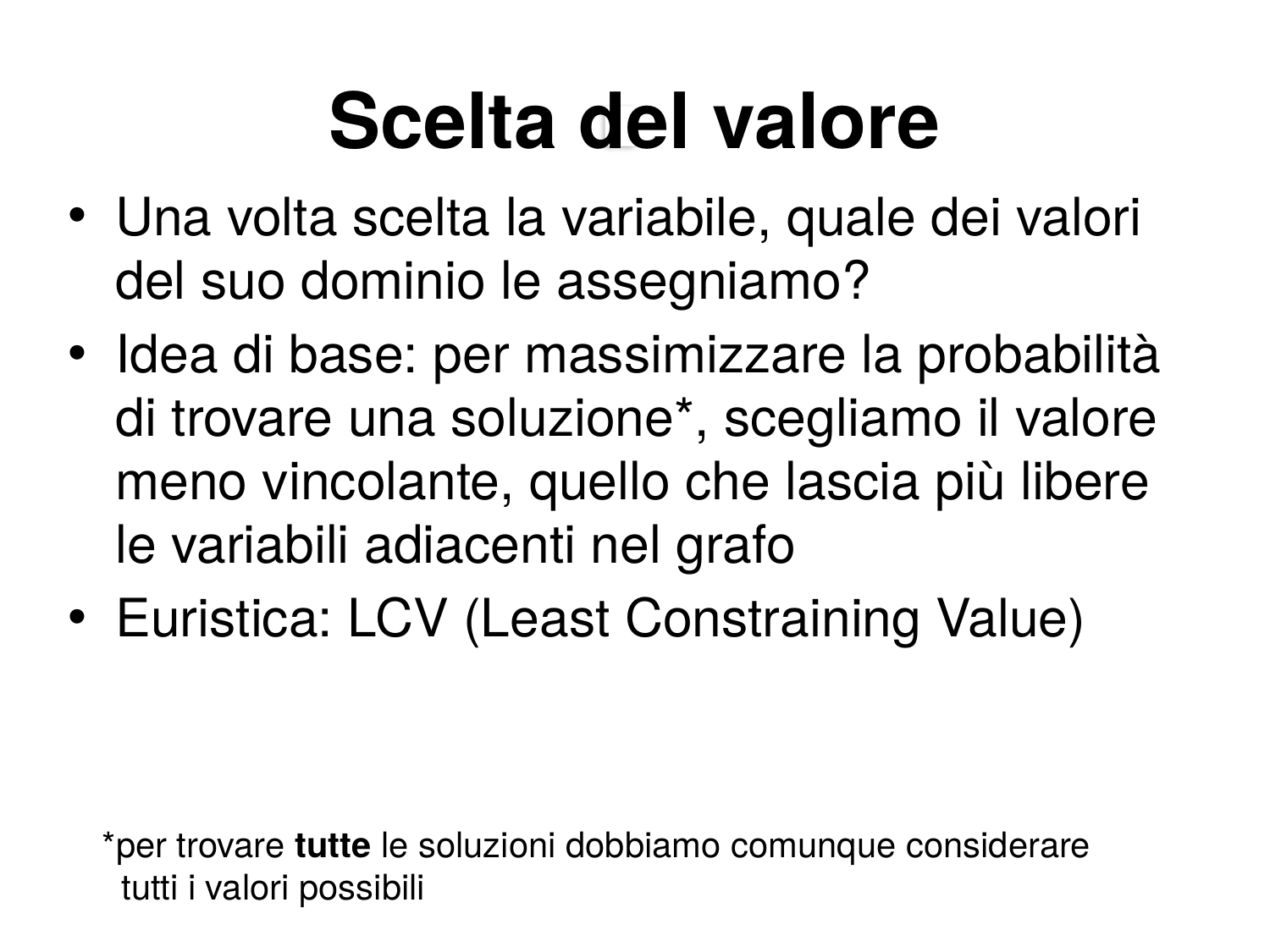

# Scelta del valore

Una volta scelta la variabile, quale dei valori del suo dominio le assegniamo?
Idea di base: per massimizzare la probabilità di trovare una soluzione*, scegliamo il valore meno vincolante, quello che lascia più libere le variabili adiacenti nel grafo
Euristica: LCV (Least Constraining Value)

*per trovare tutte le soluzioni dobbiamo comunque considerare
  tutti i valori possibili